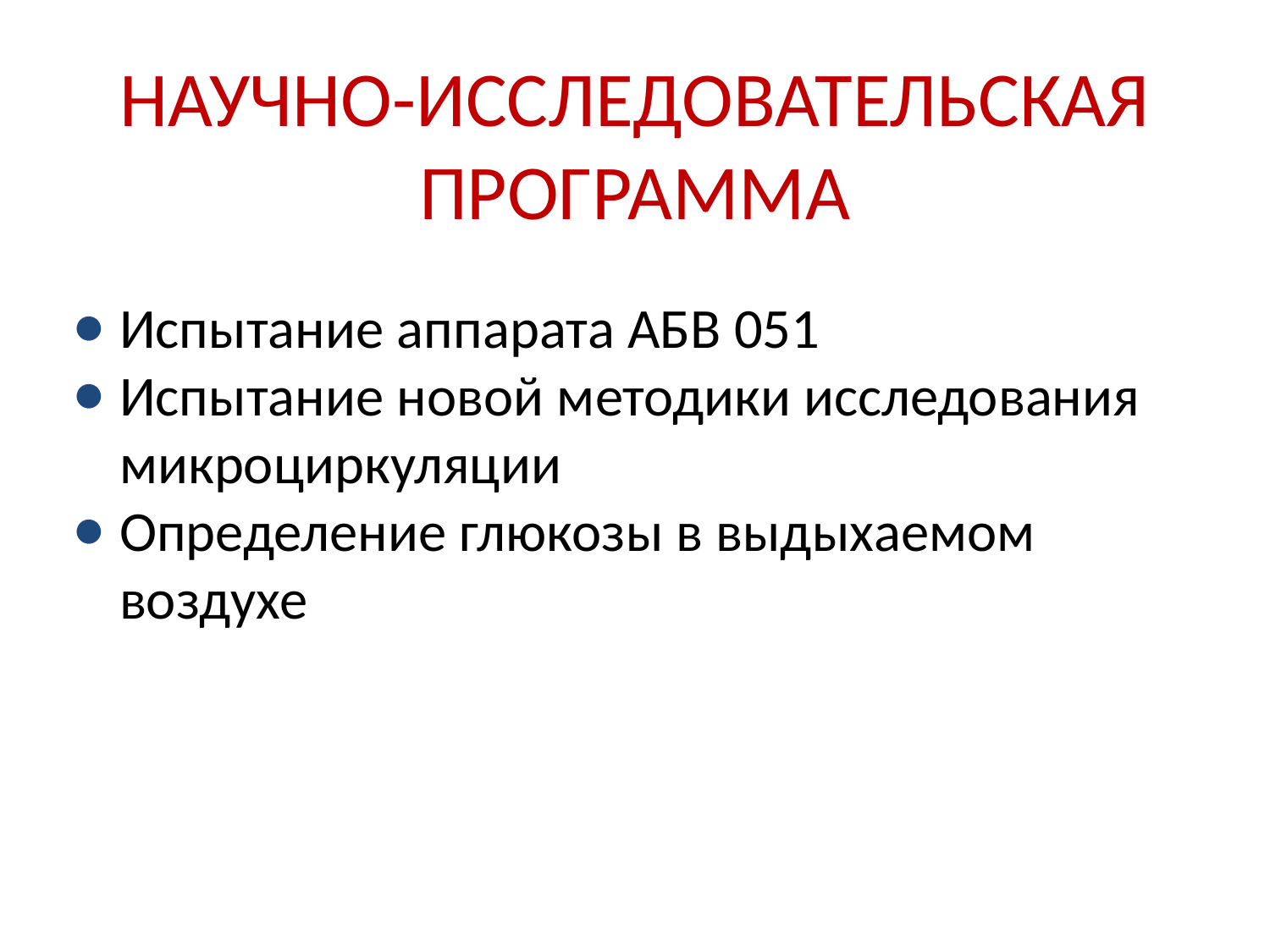

# НАУЧНО-ИССЛЕДОВАТЕЛЬСКАЯ ПРОГРАММА
Испытание аппарата АБВ 051
Испытание новой методики исследования микроциркуляции
Определение глюкозы в выдыхаемом воздухе